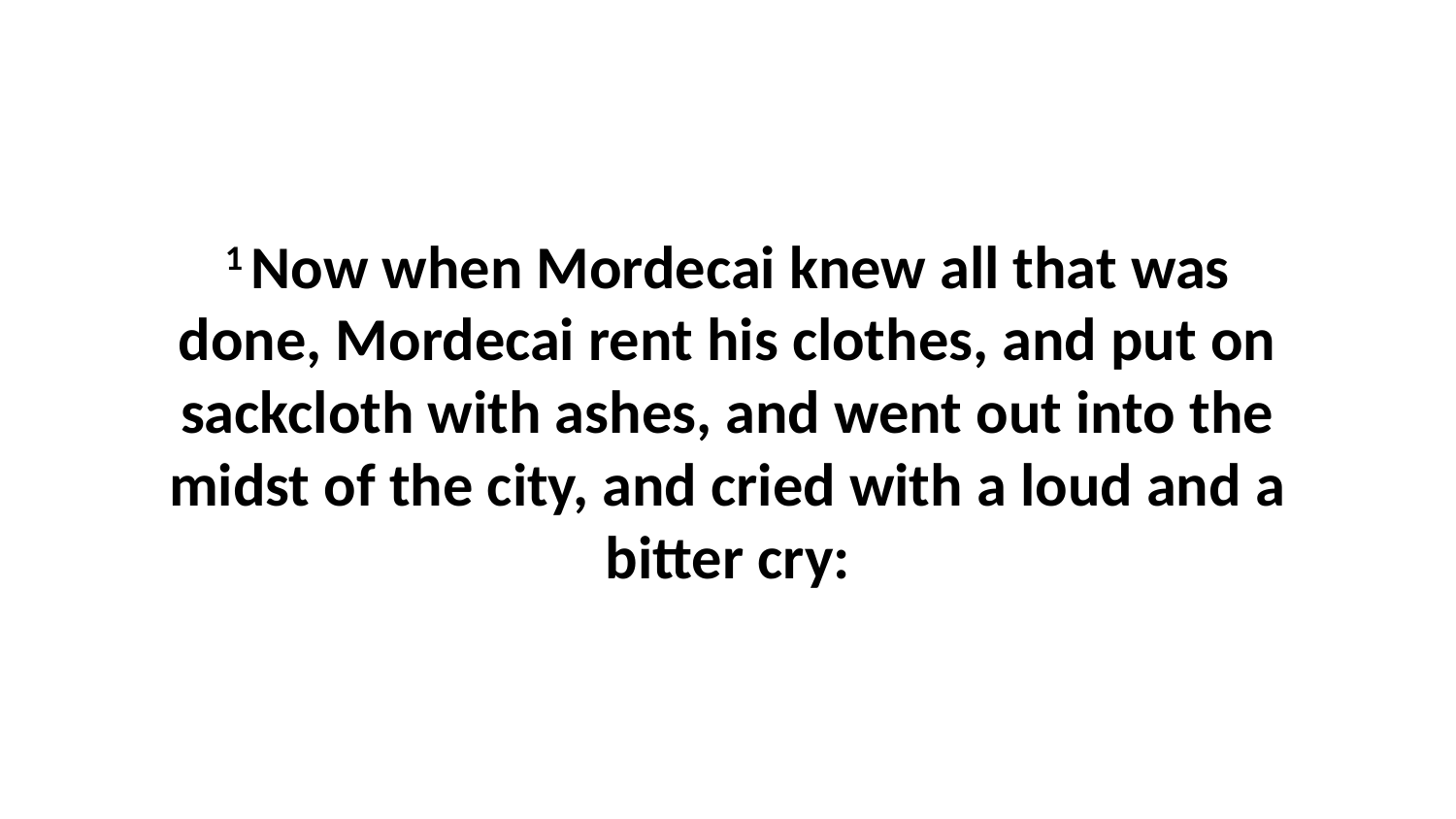

1 Now when Mordecai knew all that was done, Mordecai rent his clothes, and put on sackcloth with ashes, and went out into the midst of the city, and cried with a loud and a bitter cry: